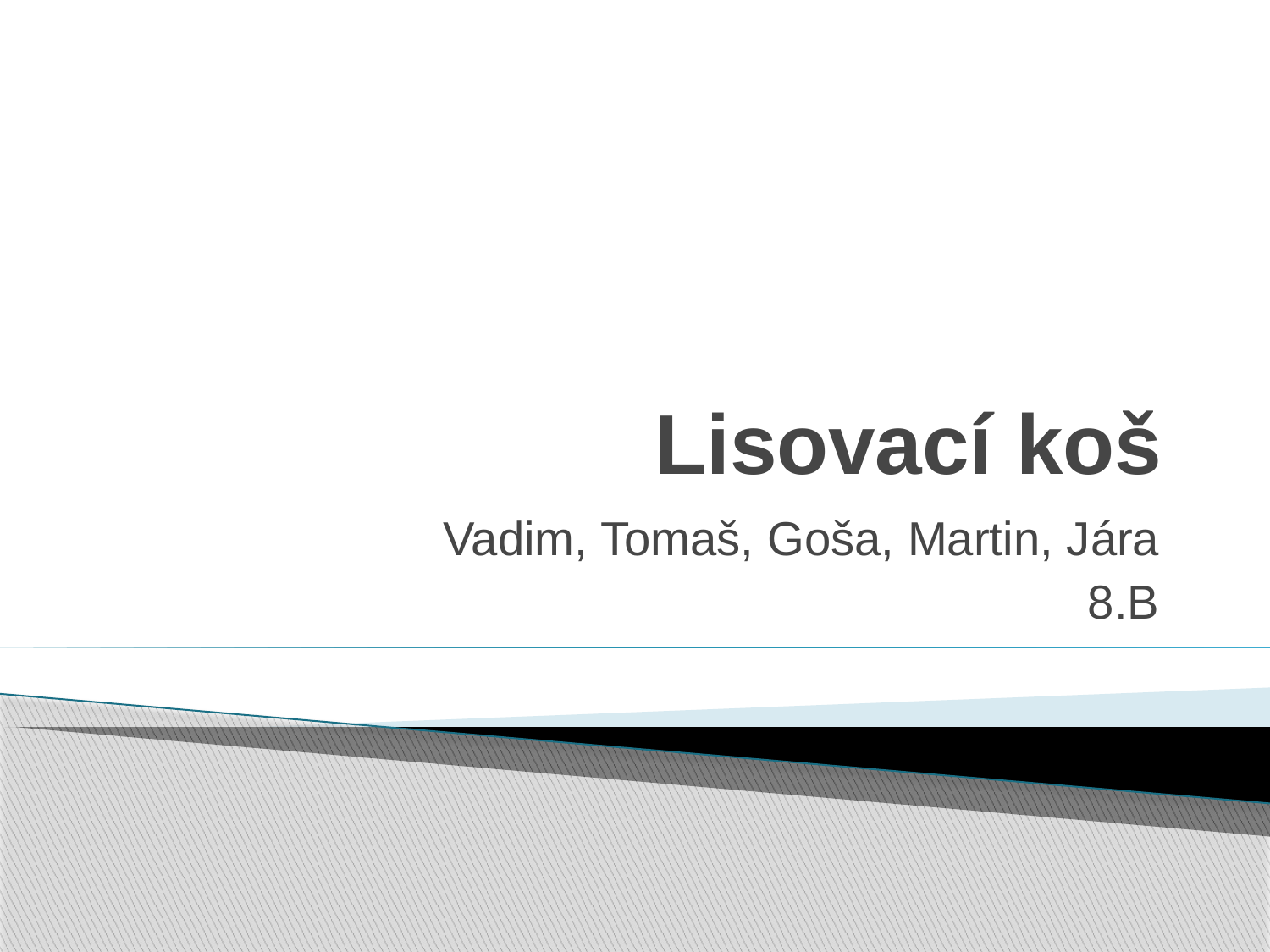

# Lisovací koš
Vadim, Tomaš, Goša, Martin, Jára
8.B